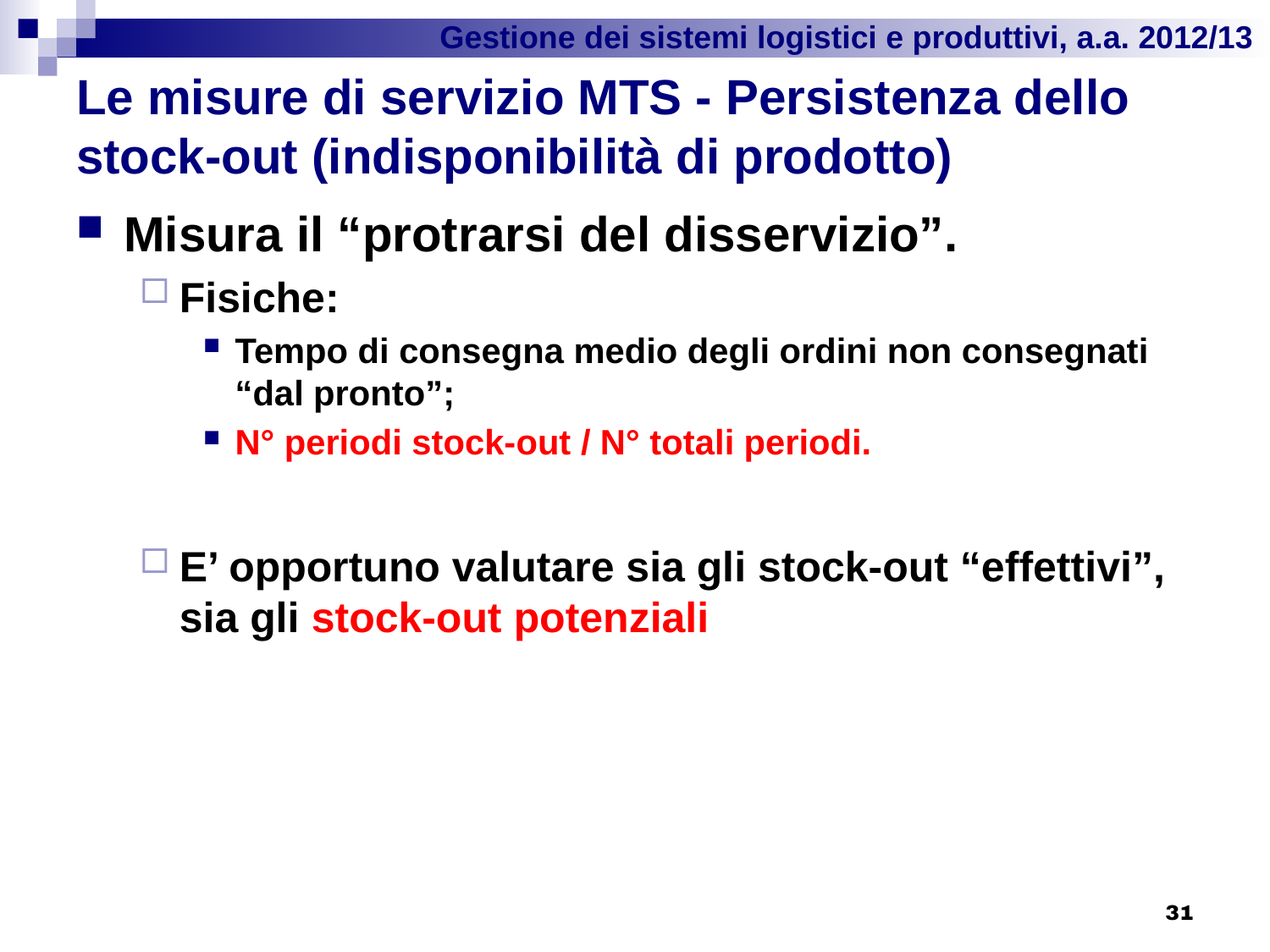

# Le misure di servizio MTS - Persistenza dello stock-out (indisponibilità di prodotto)
Misura il “protrarsi del disservizio”.
Fisiche:
Tempo di consegna medio degli ordini non consegnati “dal pronto”;
N° periodi stock-out / N° totali periodi.

E’ opportuno valutare sia gli stock-out “effettivi”, sia gli stock-out potenziali
31